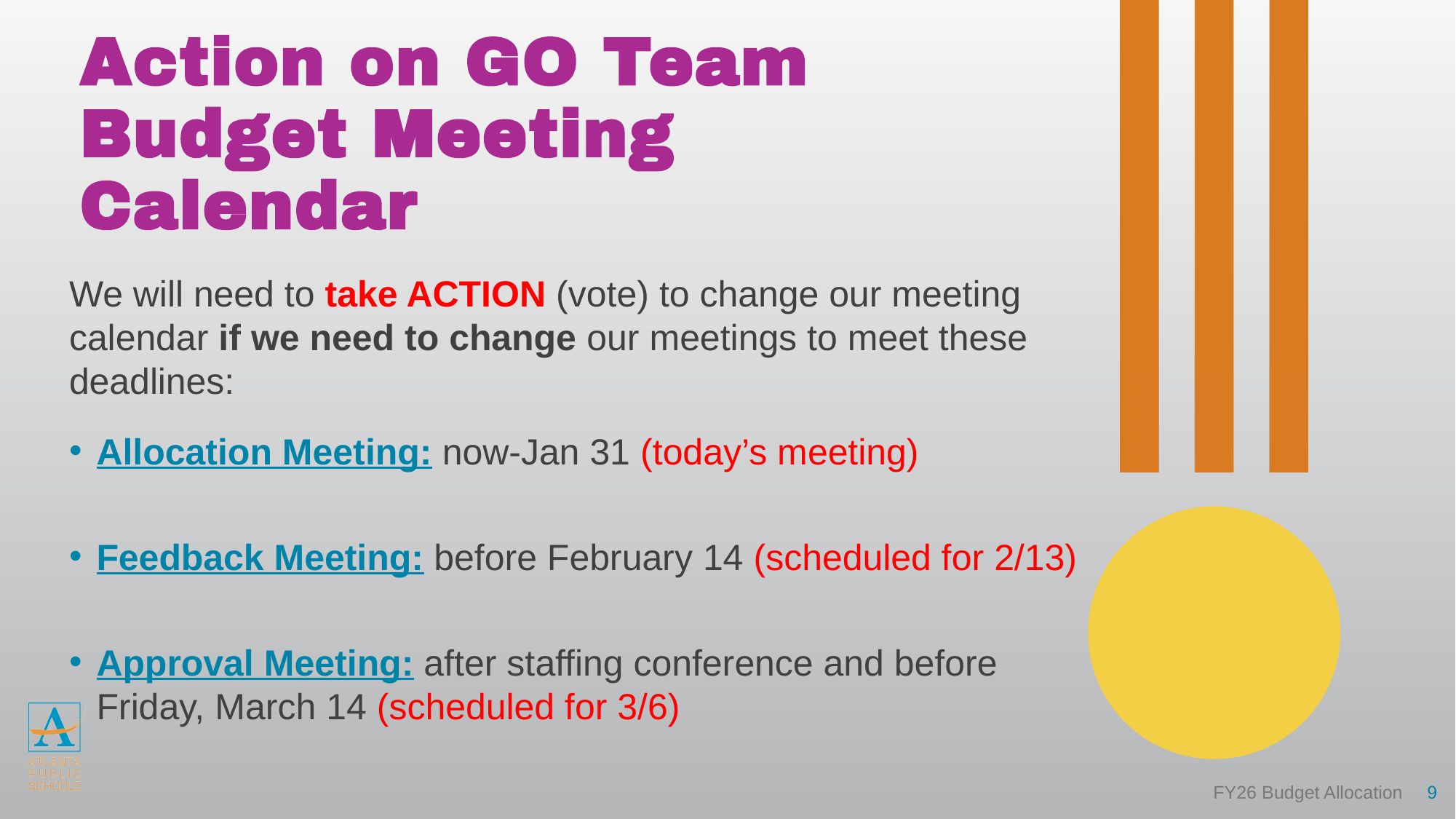

# Action on GO Team Budget Meeting Calendar
We will need to take ACTION (vote) to change our meeting calendar if we need to change our meetings to meet these deadlines:
Allocation Meeting: now-Jan 31 (today’s meeting)

Feedback Meeting: before February 14 (scheduled for 2/13)

Approval Meeting: after staffing conference and before Friday, March 14 (scheduled for 3/6)
9